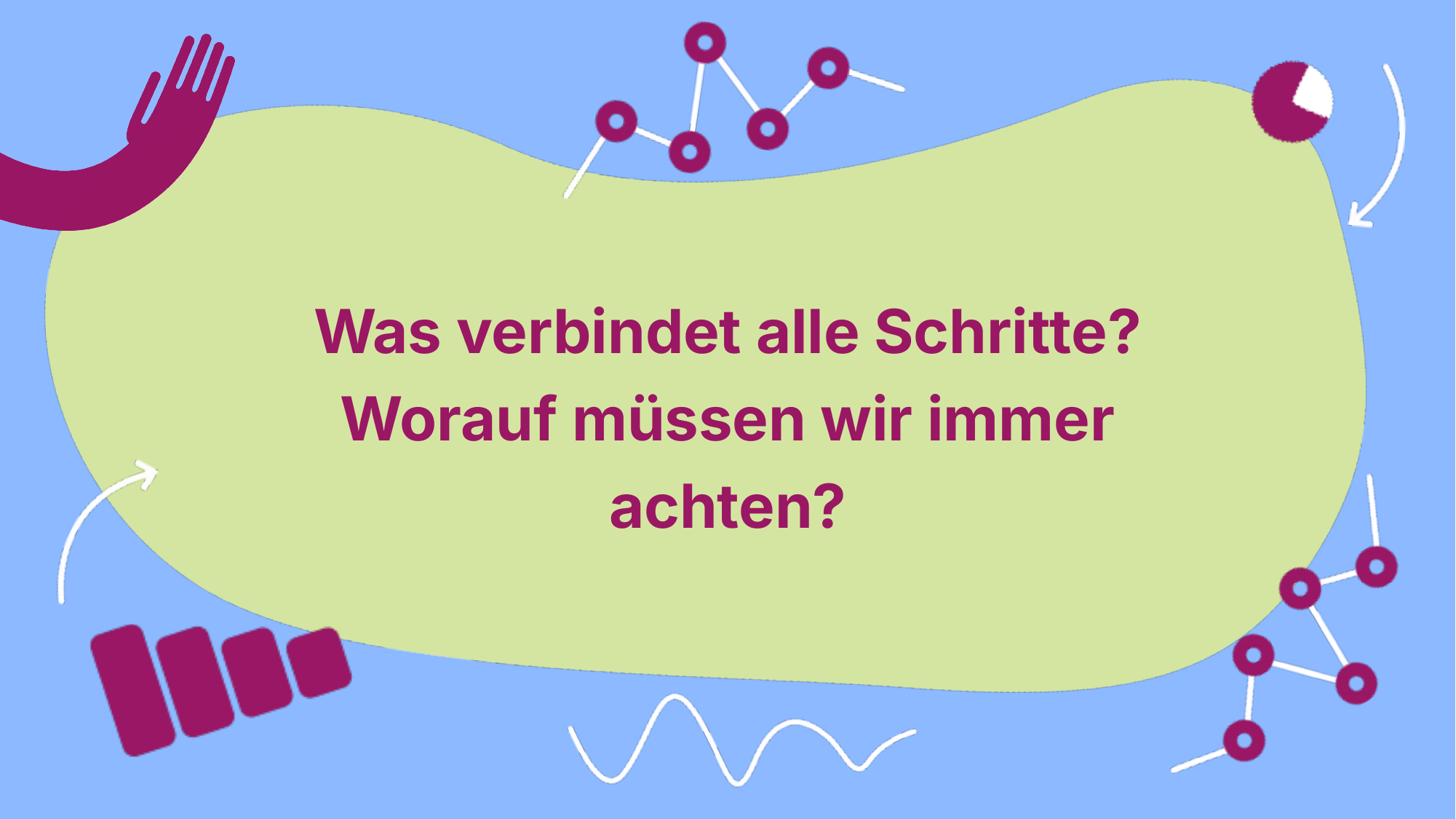

# Was verbindet alle Schritte? Worauf müssen wir immer achten?